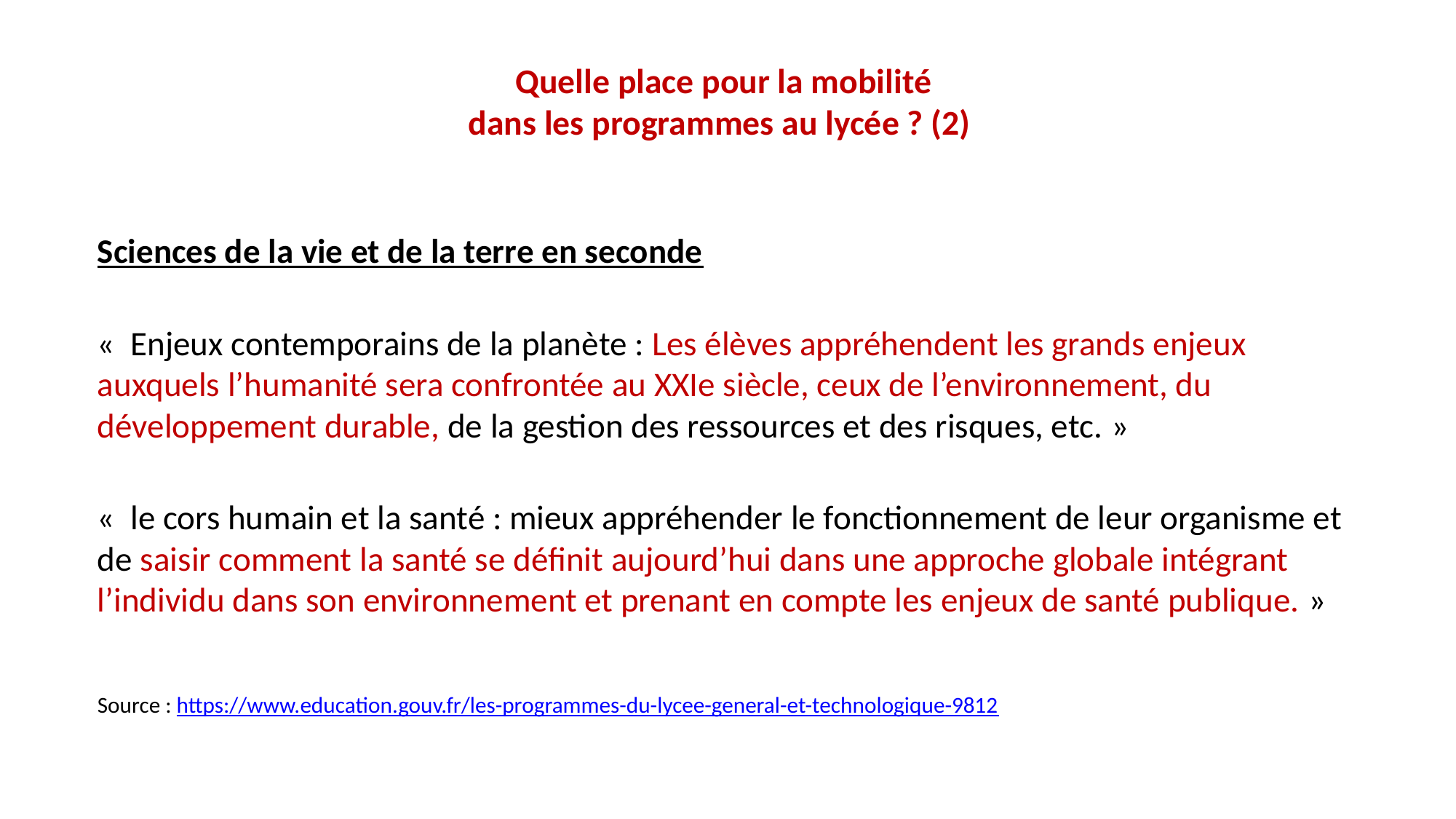

# Quelle place pour la mobilité dans les programmes au lycée ? (2)

Sciences de la vie et de la terre en seconde

«  Enjeux contemporains de la planète : Les élèves appréhendent les grands enjeux auxquels l’humanité sera confrontée au XXIe siècle, ceux de l’environnement, du développement durable, de la gestion des ressources et des risques, etc. »

«  le cors humain et la santé : mieux appréhender le fonctionnement de leur organisme et de saisir comment la santé se définit aujourd’hui dans une approche globale intégrant l’individu dans son environnement et prenant en compte les enjeux de santé publique. »

Source : https://www.education.gouv.fr/les-programmes-du-lycee-general-et-technologique-9812